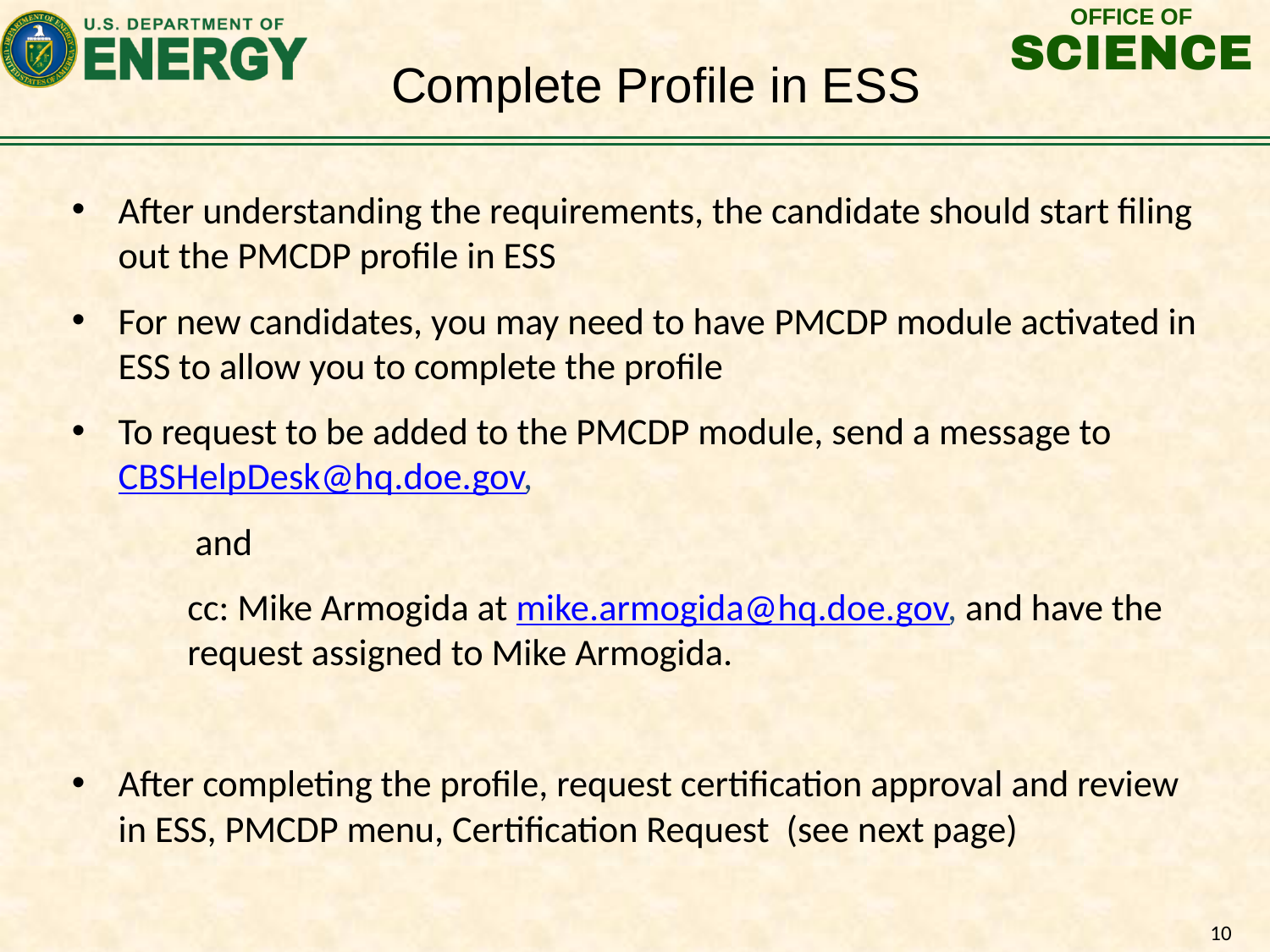

# Complete Profile in ESS
After understanding the requirements, the candidate should start filing out the PMCDP profile in ESS
For new candidates, you may need to have PMCDP module activated in ESS to allow you to complete the profile
To request to be added to the PMCDP module, send a message to CBSHelpDesk@hq.doe.gov,
	and
	cc: Mike Armogida at mike.armogida@hq.doe.gov, and have the request assigned to Mike Armogida.

After completing the profile, request certification approval and review in ESS, PMCDP menu, Certification Request  (see next page)